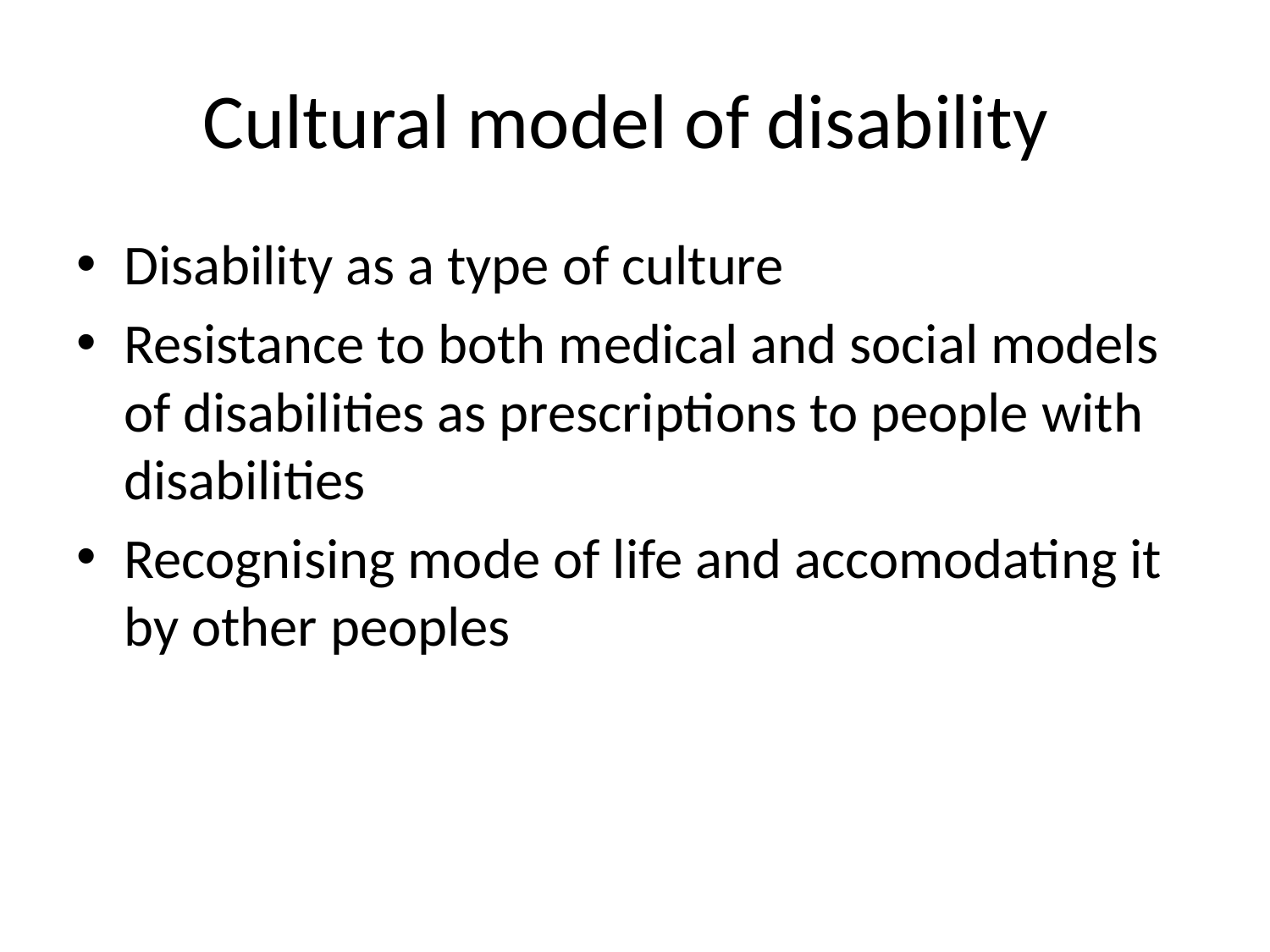

# Cultural model of disability
Disability as a type of culture
Resistance to both medical and social models of disabilities as prescriptions to people with disabilities
Recognising mode of life and accomodating it by other peoples